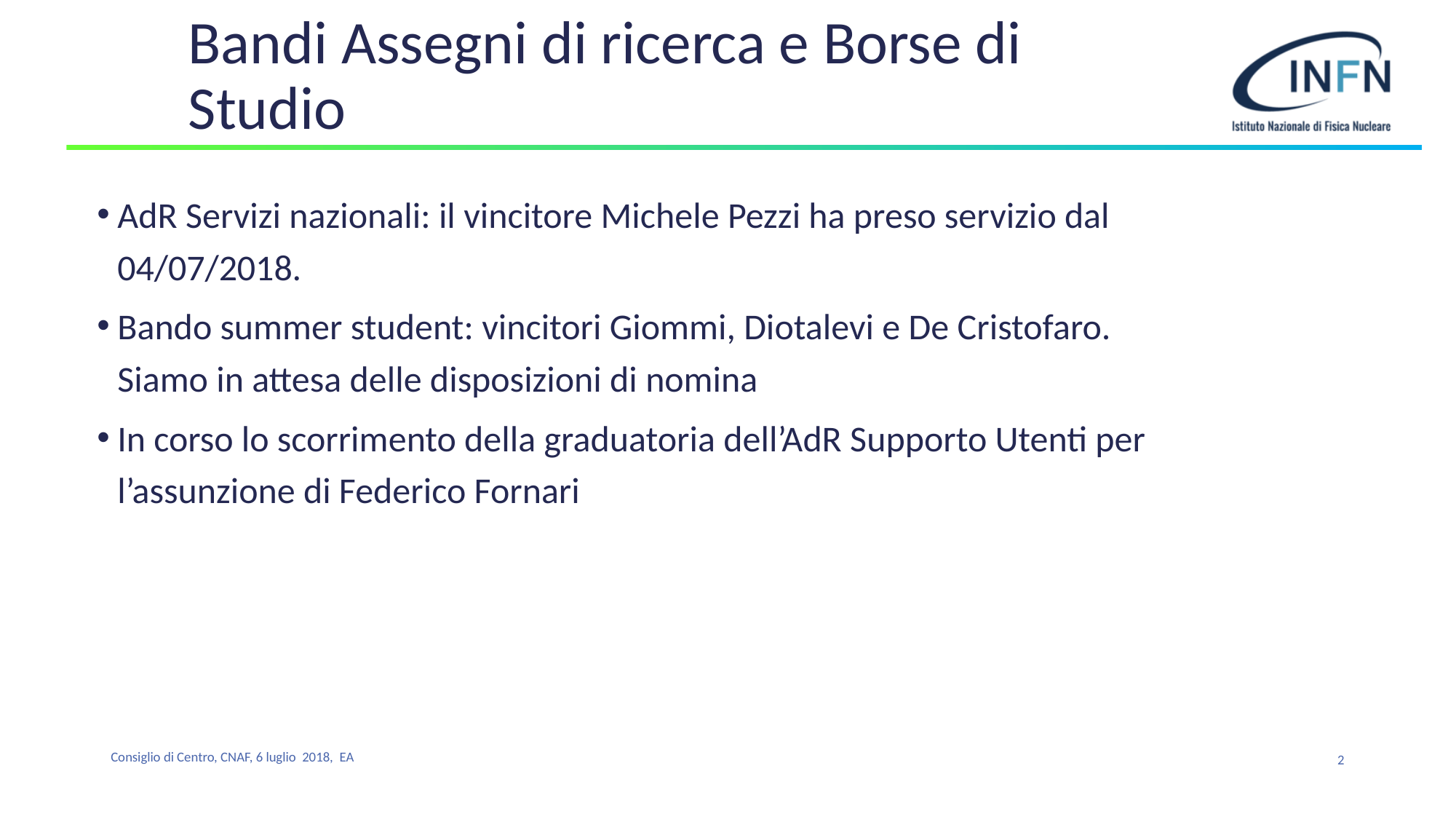

# Bandi Assegni di ricerca e Borse di Studio
AdR Servizi nazionali: il vincitore Michele Pezzi ha preso servizio dal 04/07/2018.
Bando summer student: vincitori Giommi, Diotalevi e De Cristofaro. Siamo in attesa delle disposizioni di nomina
In corso lo scorrimento della graduatoria dell’AdR Supporto Utenti per l’assunzione di Federico Fornari

2